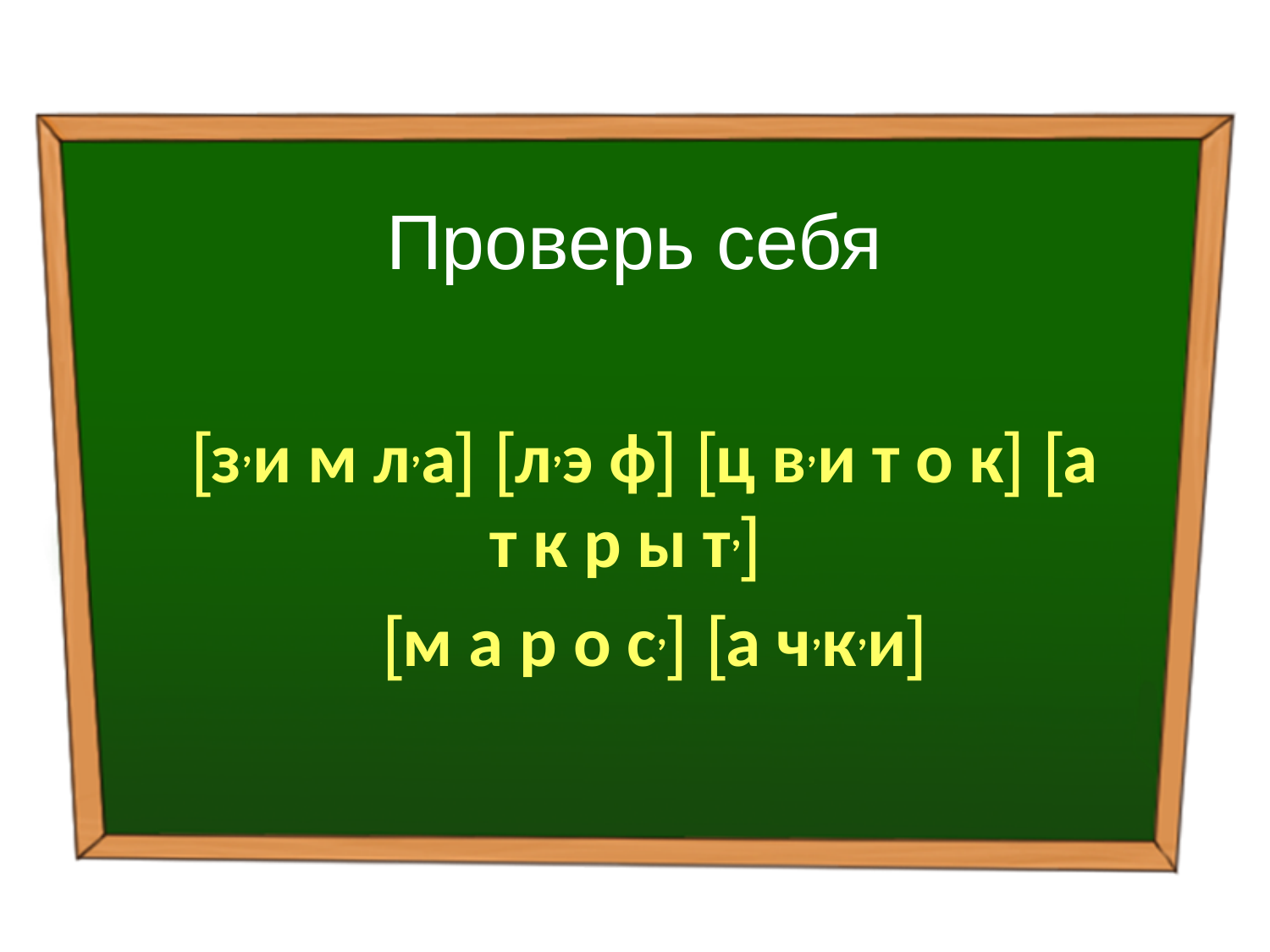

# Проверь себя
[з,и м л,а] [л,э ф] [ц в,и т о к] [а т к р ы т,]
 [м а р о с,] [а ч,к,и]